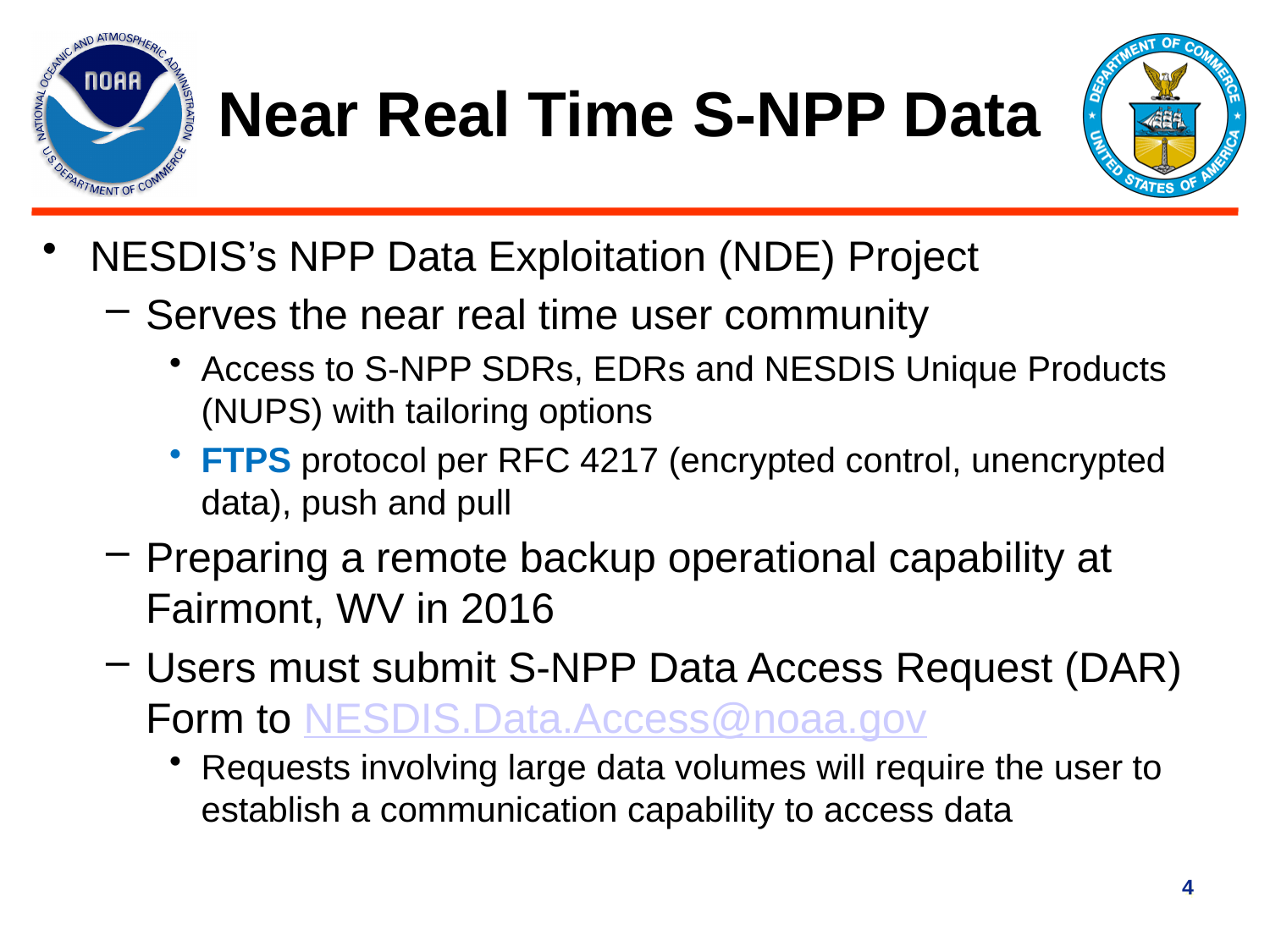

# Near Real Time S-NPP Data
NESDIS’s NPP Data Exploitation (NDE) Project
Serves the near real time user community
Access to S-NPP SDRs, EDRs and NESDIS Unique Products (NUPS) with tailoring options
FTPS protocol per RFC 4217 (encrypted control, unencrypted data), push and pull
Preparing a remote backup operational capability at Fairmont, WV in 2016
Users must submit S-NPP Data Access Request (DAR) Form to NESDIS.Data.Access@noaa.gov
Requests involving large data volumes will require the user to establish a communication capability to access data

4
4